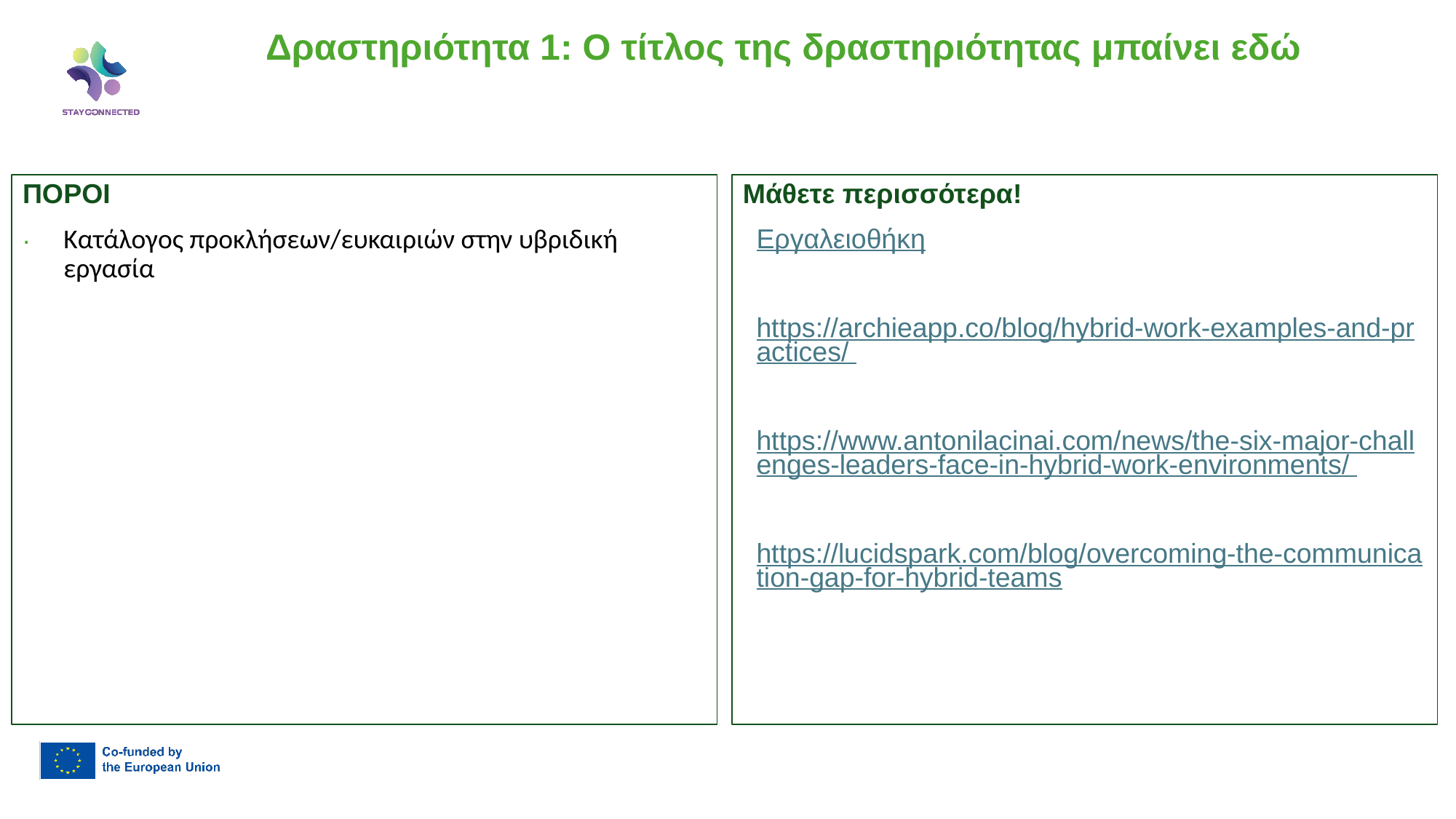

# Δραστηριότητα 1: Ο τίτλος της δραστηριότητας μπαίνει εδώ

Μάθετε περισσότερα!
Εργαλειοθήκη

https://archieapp.co/blog/hybrid-work-examples-and-practices/

https://www.antonilacinai.com/news/the-six-major-challenges-leaders-face-in-hybrid-work-environments/

https://lucidspark.com/blog/overcoming-the-communication-gap-for-hybrid-teams

ΠΟΡΟΙ
Κατάλογος προκλήσεων/ευκαιριών στην υβριδική εργασία